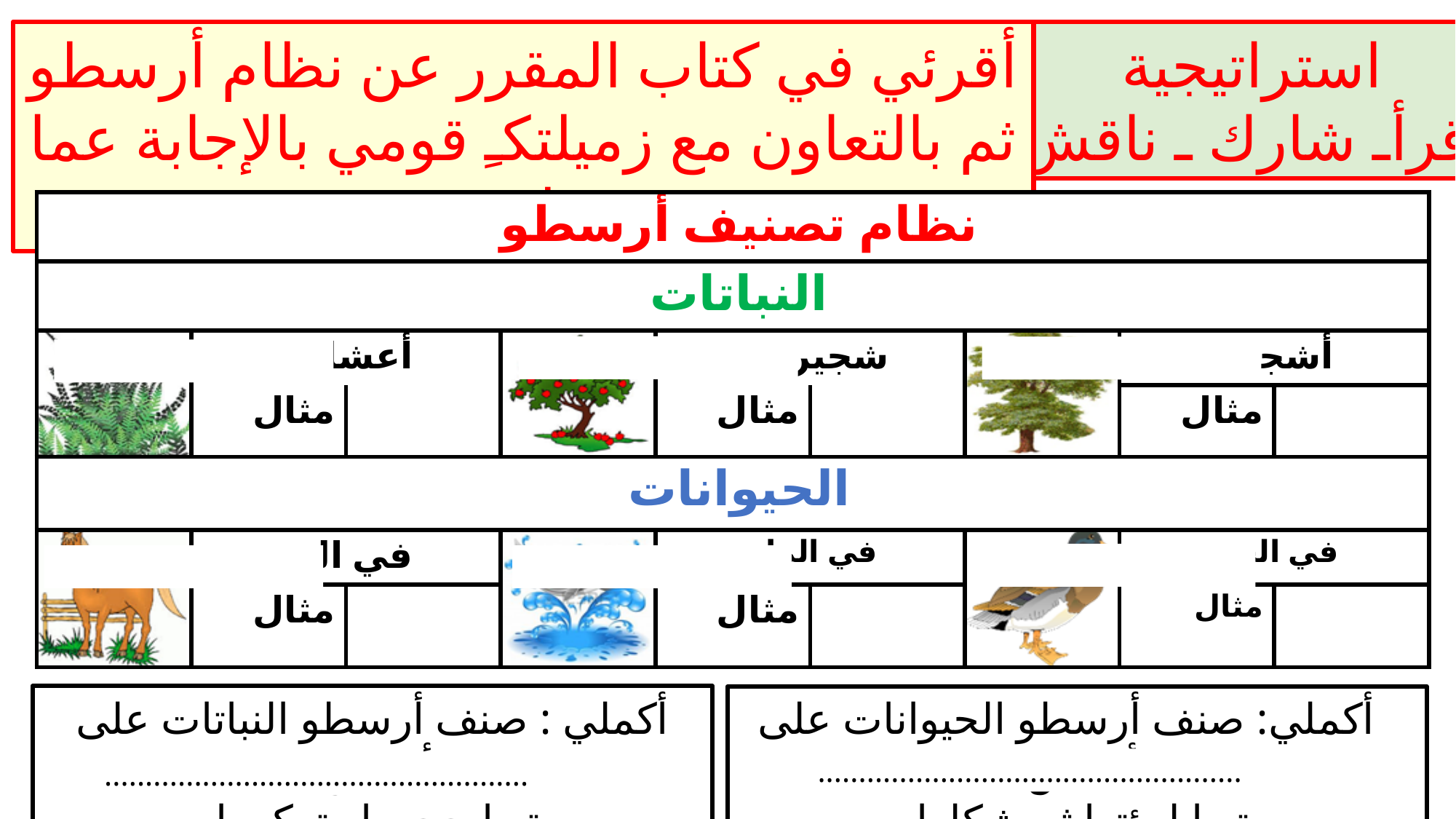

استراتيجية
أقرأـ شارك ـ ناقش
أقرئي في كتاب المقرر عن نظام أرسطو ثم بالتعاون مع زميلتكـِ قومي بالإجابة عما يلي
| نظام تصنيف أرسطو |  |  |  |  |  |  |  |  |
| --- | --- | --- | --- | --- | --- | --- | --- | --- |
| النباتات |  |  |  |  |  |  |  |  |
|  | أعشاب |  |  | شجيرات |  |  | أشجار |  |
|  | مثال |  |  | مثال |  |  |  |  |
|  |  |  |  |  |  |  | مثال |  |
| الحيوانات |  |  |  |  |  |  |  |  |
|  | في البر |  |  | في الماء |  |  | في الجو |  |
|  | مثال |  |  | مثال |  |  | مثال |  |

أكملي : صنف أرسطو النباتات على أساس
تبعا حجمها وتركيبها
  أكملي: صنف أرسطو الحيوانات على أساس
تبعا لبيئتها ثم شكلها
....................................................
....................................................